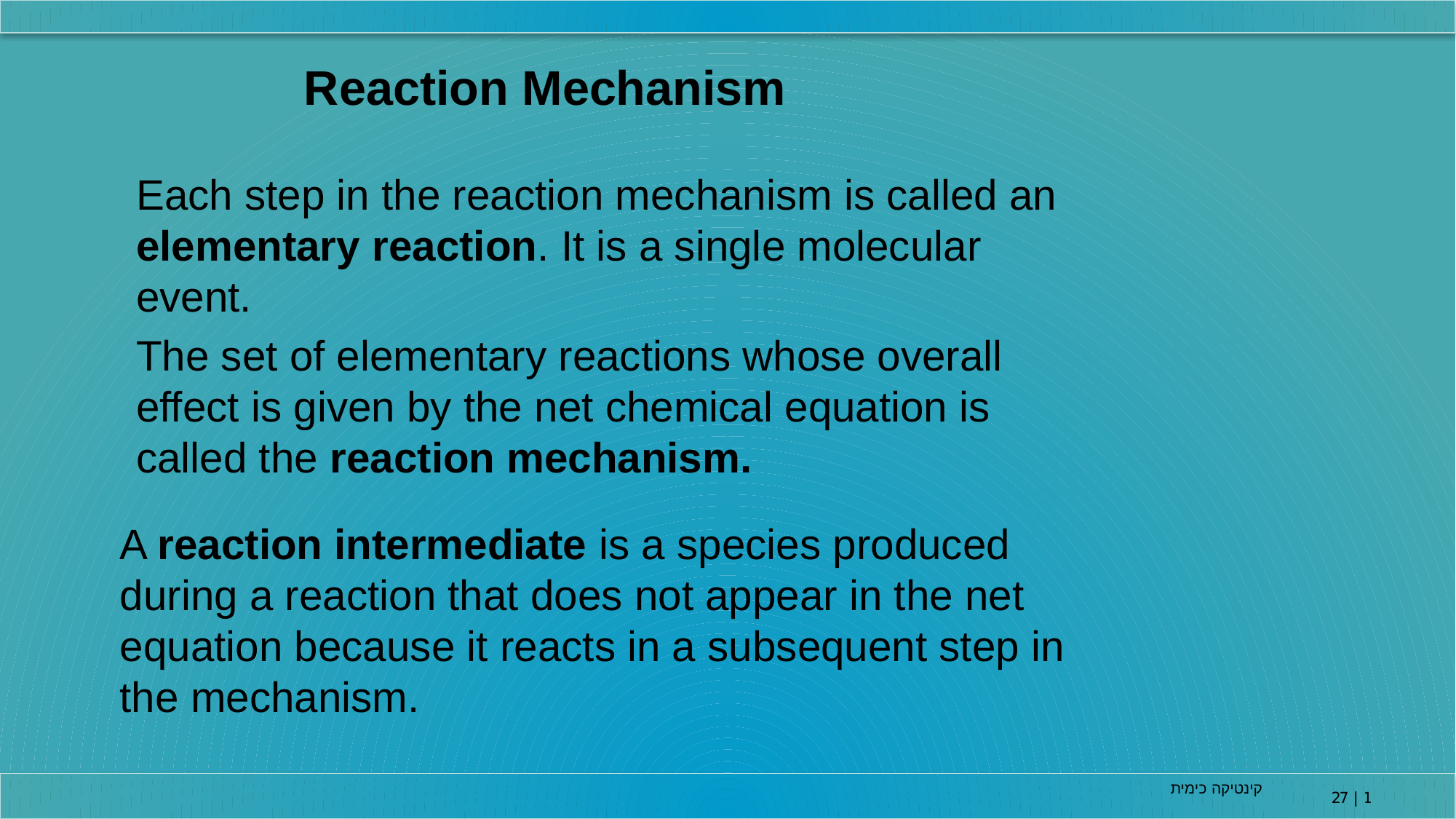

Reaction Mechanism
Each step in the reaction mechanism is called an elementary reaction. It is a single molecular event.
The set of elementary reactions whose overall effect is given by the net chemical equation is called the reaction mechanism.
A reaction intermediate is a species produced during a reaction that does not appear in the net equation because it reacts in a subsequent step in the mechanism.
קינטיקה כימית
27